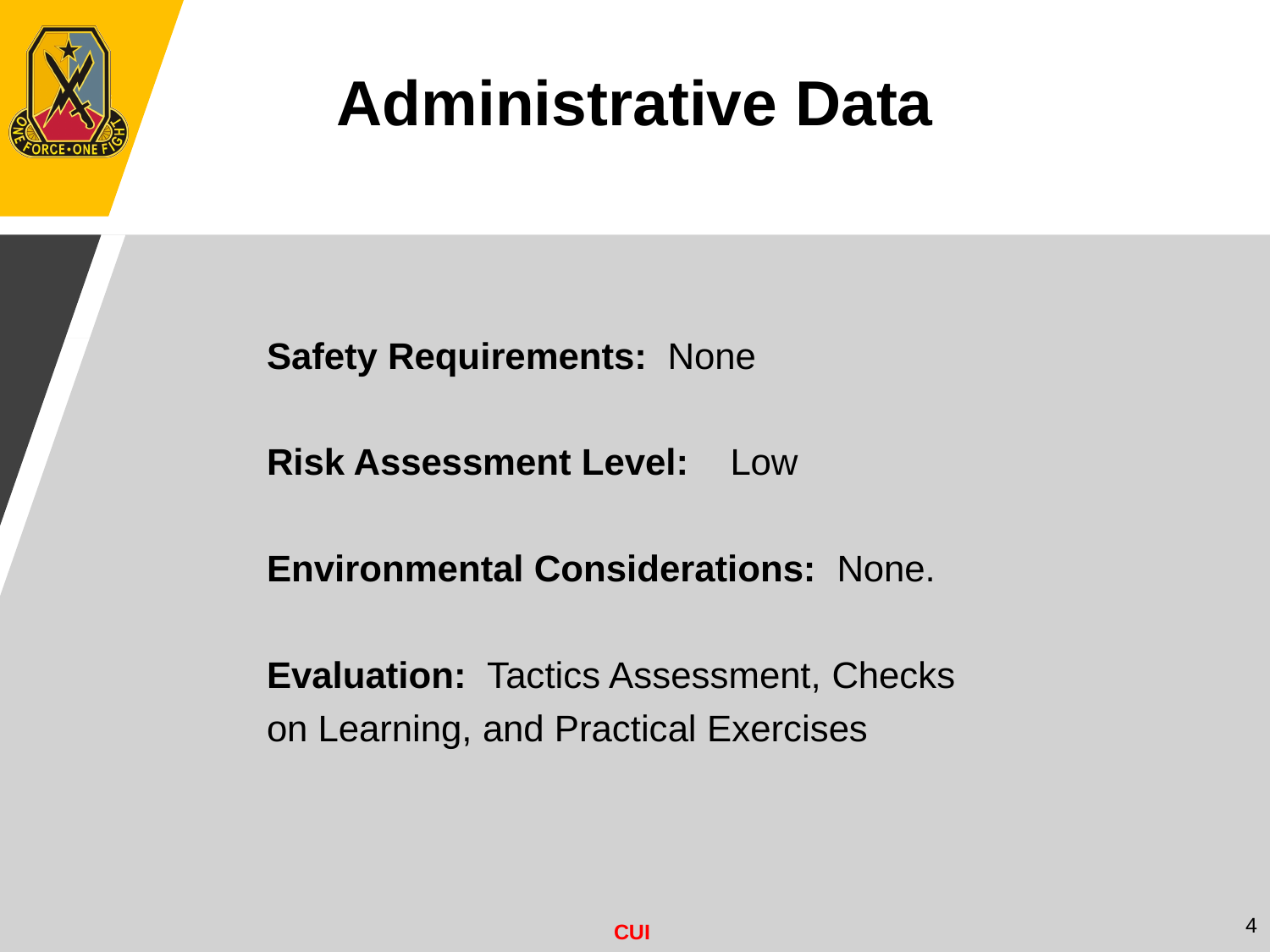

Administrative Data
Safety Requirements:  None

Risk Assessment Level:    Low

Environmental Considerations:  None.

Evaluation:  Tactics Assessment, Checks on Learning, and Practical Exercises
4